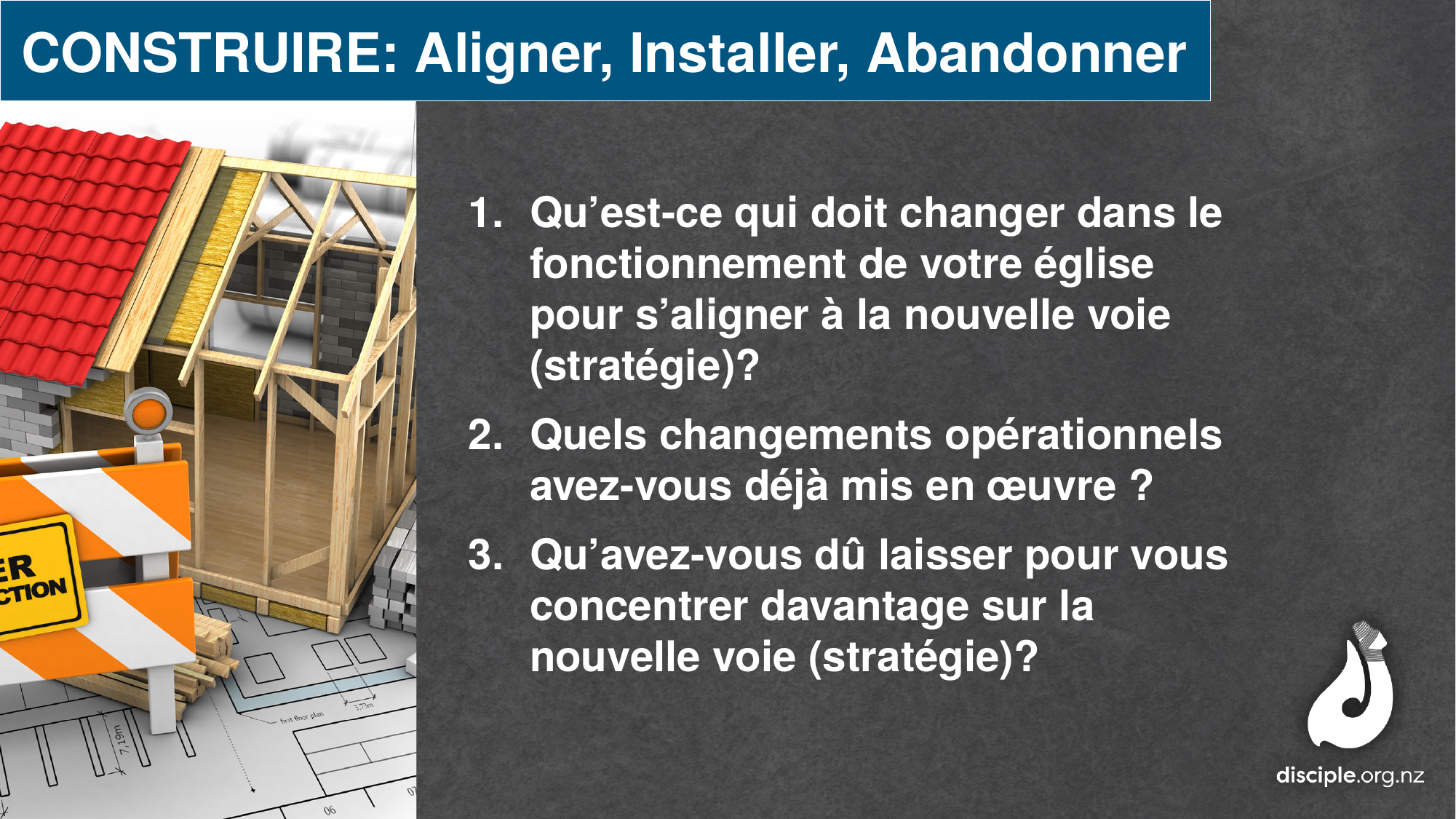

CONSTRUIRE: Aligner, Installer, Abandonner
Qu’est-ce qui doit changer dans le fonctionnement de votre église pour s’aligner à la nouvelle voie (stratégie)?
Quels changements opérationnels avez-vous déjà mis en œuvre ?
Qu’avez-vous dû laisser pour vous concentrer davantage sur la nouvelle voie (stratégie)?